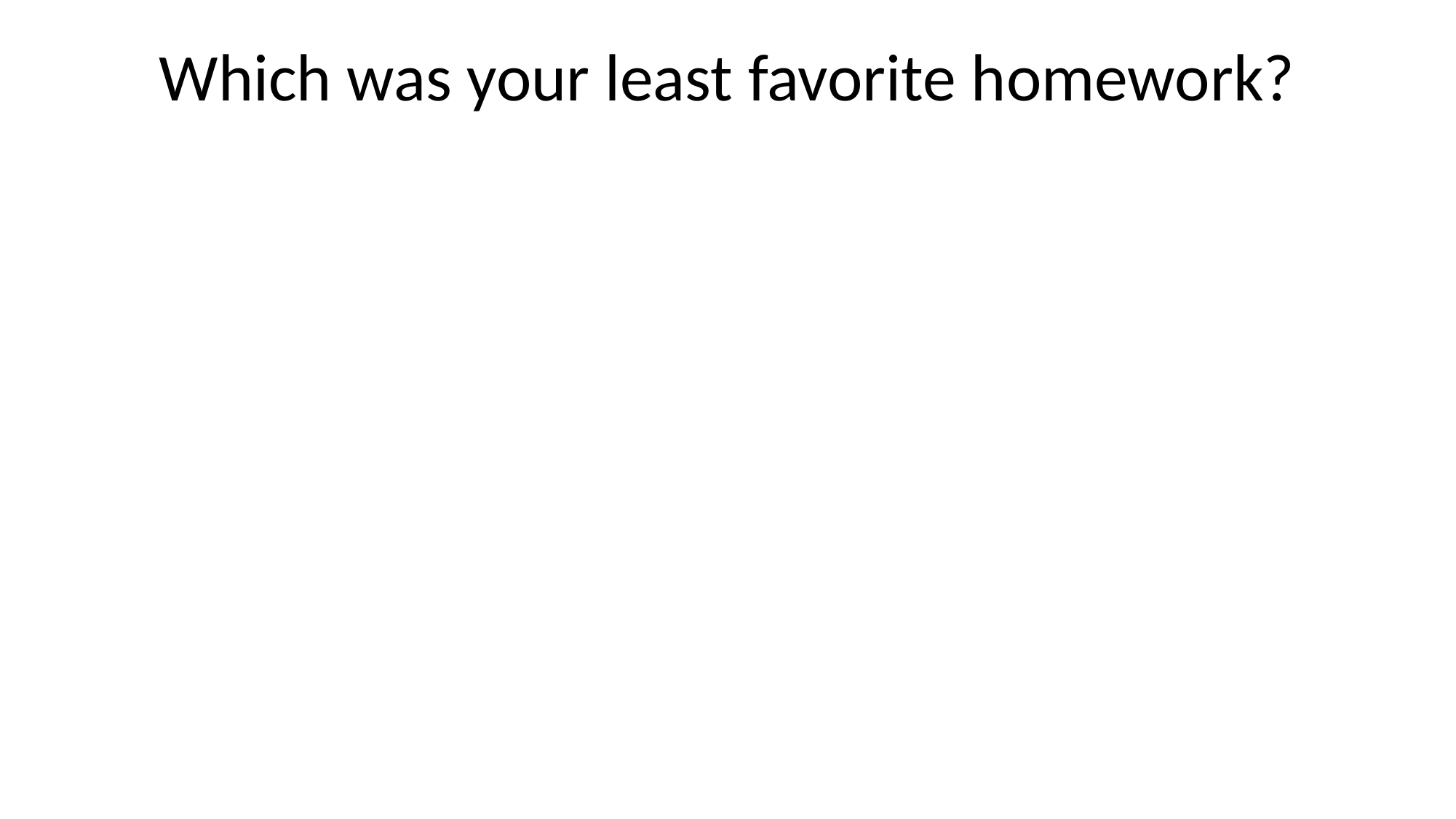

# Which was your least favorite homework?